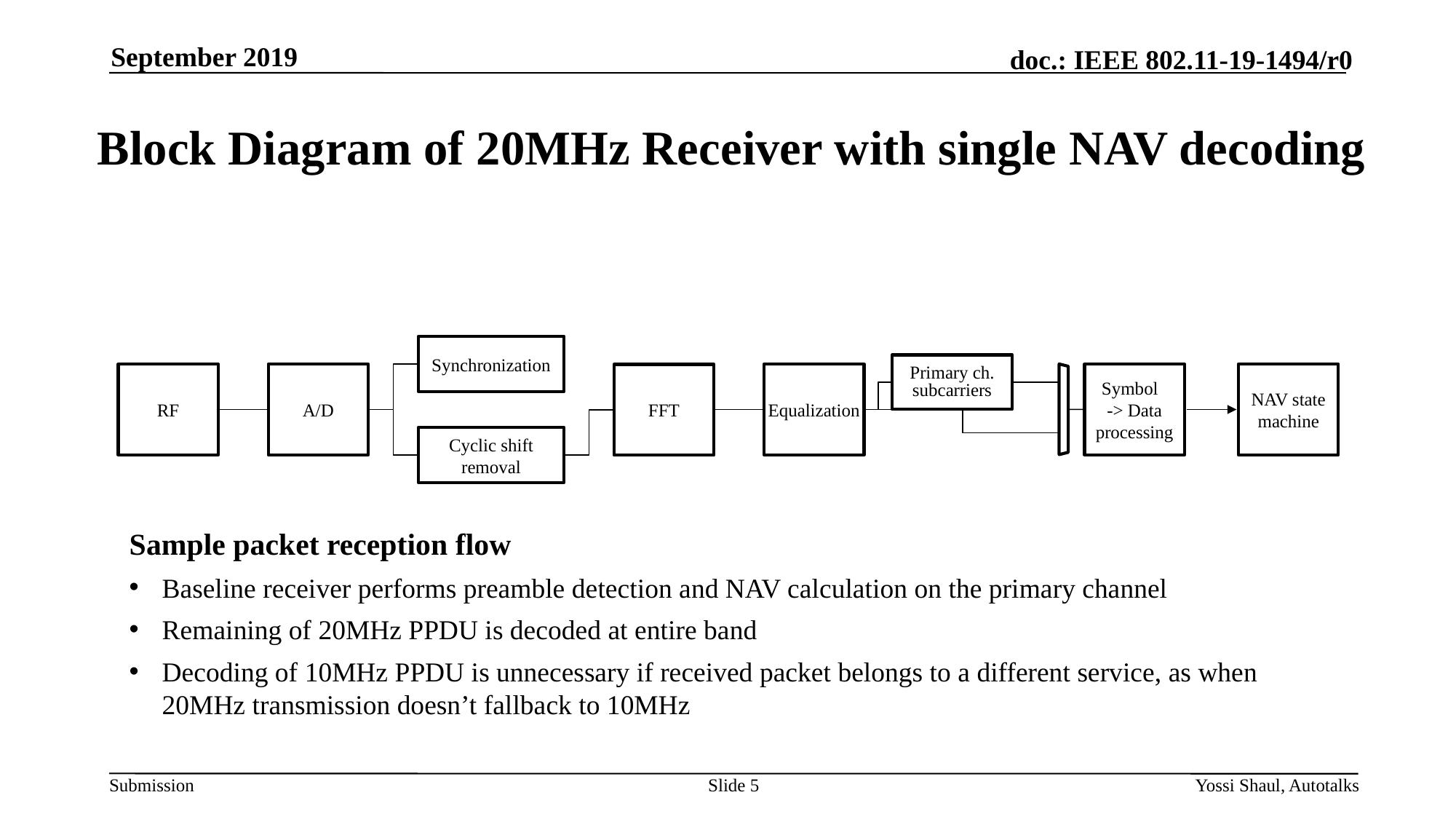

September 2019
# Block Diagram of 20MHz Receiver with single NAV decoding
Synchronization
Primary ch. subcarriers
Equalization
NAV state machine
RF
A/D
Symbol
-> Data processing
FFT

Cyclic shift removal
Sample packet reception flow
Baseline receiver performs preamble detection and NAV calculation on the primary channel
Remaining of 20MHz PPDU is decoded at entire band
Decoding of 10MHz PPDU is unnecessary if received packet belongs to a different service, as when 20MHz transmission doesn’t fallback to 10MHz

Slide 5
Yossi Shaul, Autotalks